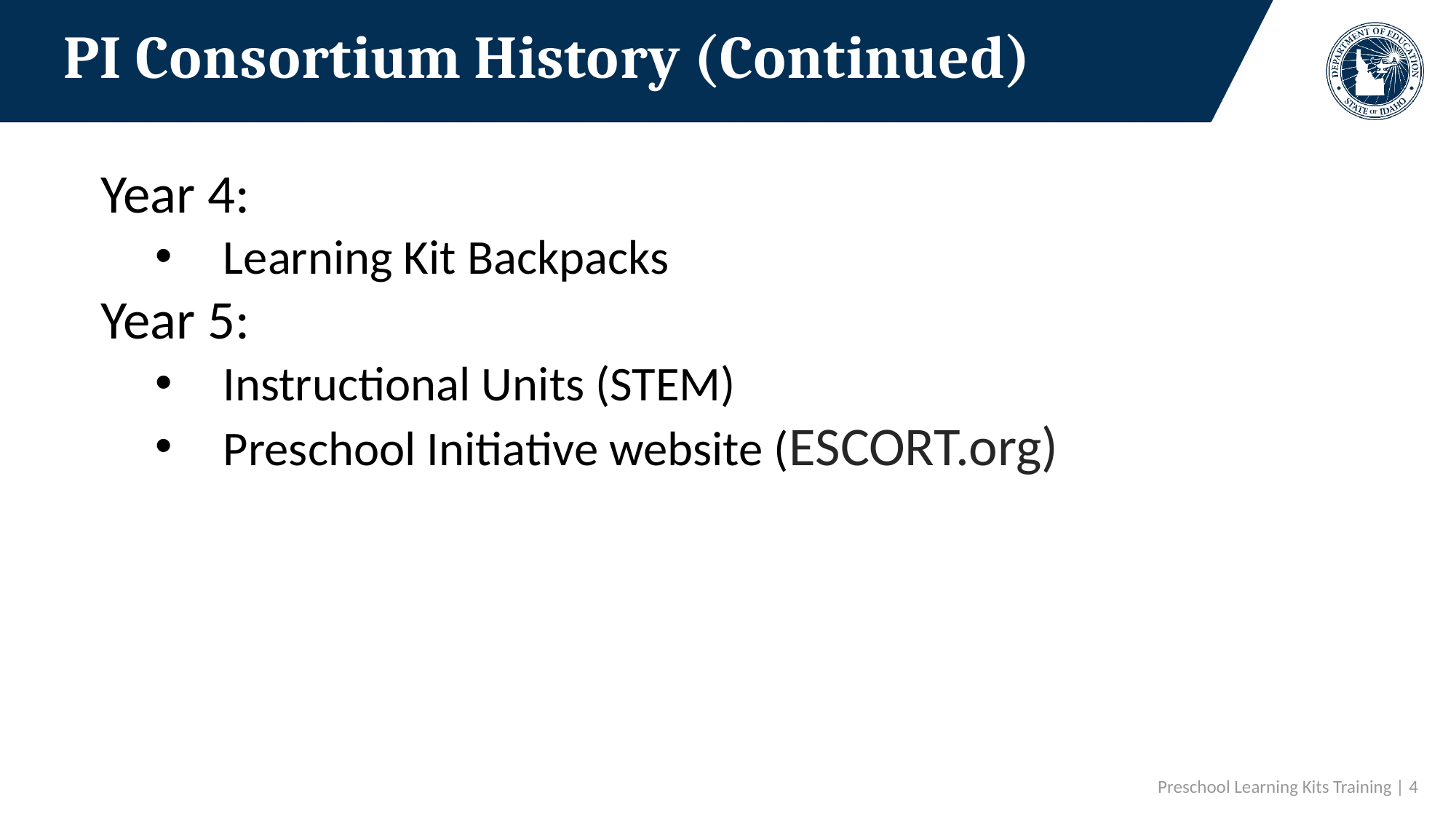

# PI Consortium History (Continued)
Year 4:
Learning Kit Backpacks
Year 5:
Instructional Units (STEM)
Preschool Initiative website (ESCORT.org)
 Preschool Learning Kits Training | 4